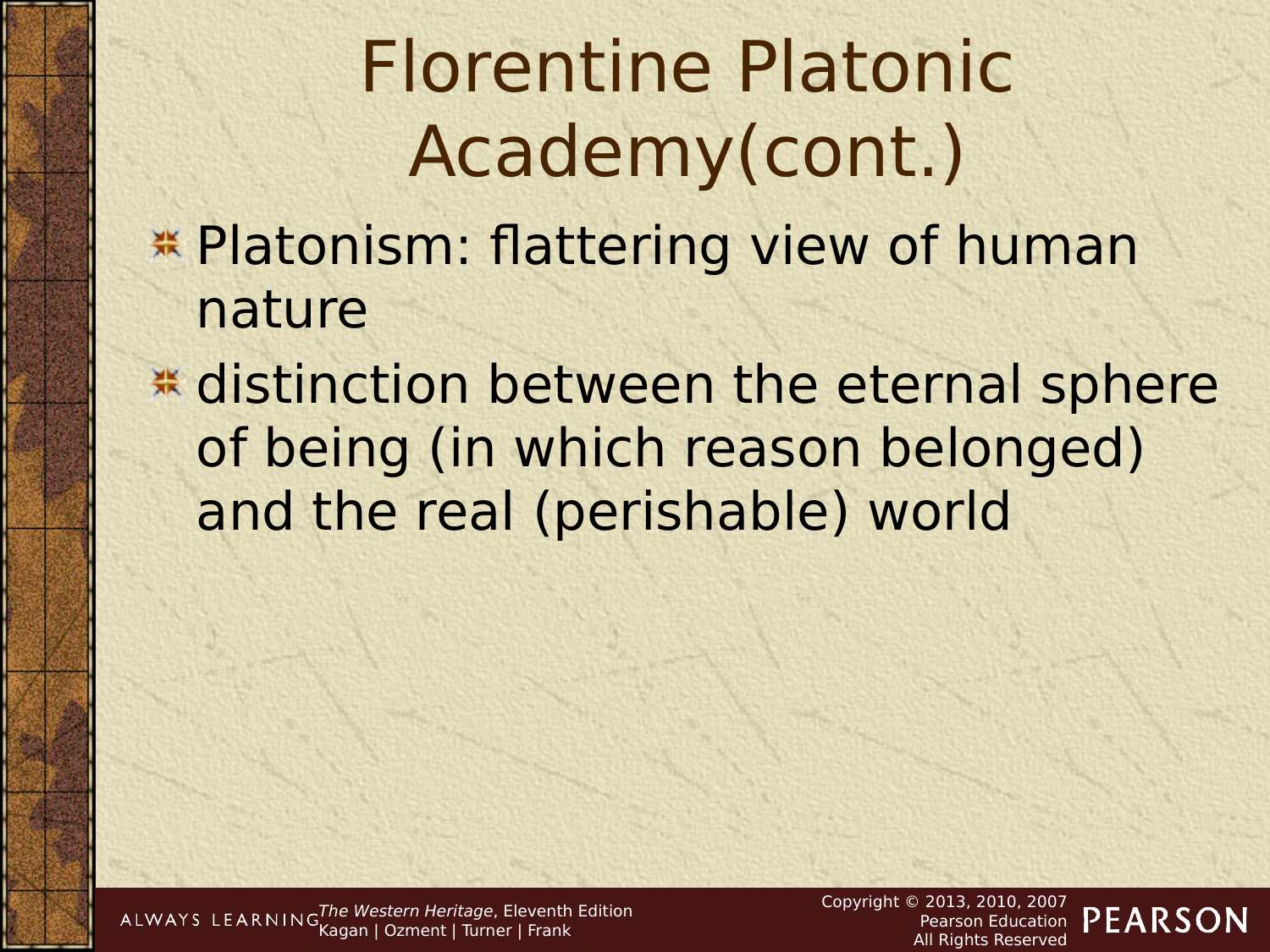

Florentine Platonic Academy(cont.)
Platonism: flattering view of human nature
distinction between the eternal sphere of being (in which reason belonged) and the real (perishable) world